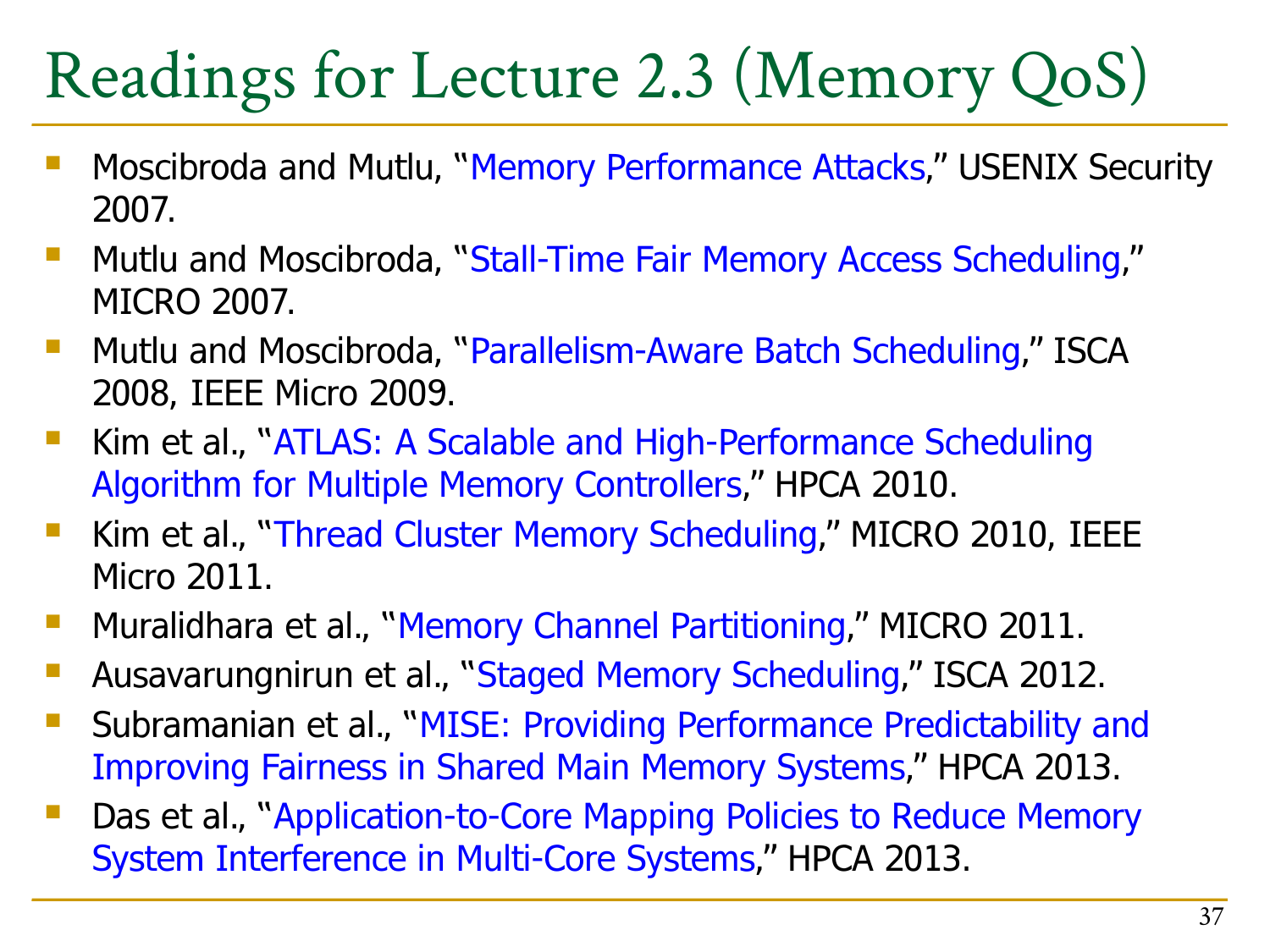

# Readings for Lecture 2.3 (Memory QoS)
Moscibroda and Mutlu, “Memory Performance Attacks,” USENIX Security 2007.
Mutlu and Moscibroda, “Stall-Time Fair Memory Access Scheduling,” MICRO 2007.
Mutlu and Moscibroda, “Parallelism-Aware Batch Scheduling,” ISCA 2008, IEEE Micro 2009.
Kim et al., “ATLAS: A Scalable and High-Performance Scheduling Algorithm for Multiple Memory Controllers,” HPCA 2010.
Kim et al., “Thread Cluster Memory Scheduling,” MICRO 2010, IEEE Micro 2011.
Muralidhara et al., “Memory Channel Partitioning,” MICRO 2011.
Ausavarungnirun et al., “Staged Memory Scheduling,” ISCA 2012.
Subramanian et al., “MISE: Providing Performance Predictability and Improving Fairness in Shared Main Memory Systems,” HPCA 2013.
Das et al., “Application-to-Core Mapping Policies to Reduce Memory System Interference in Multi-Core Systems,” HPCA 2013.
37